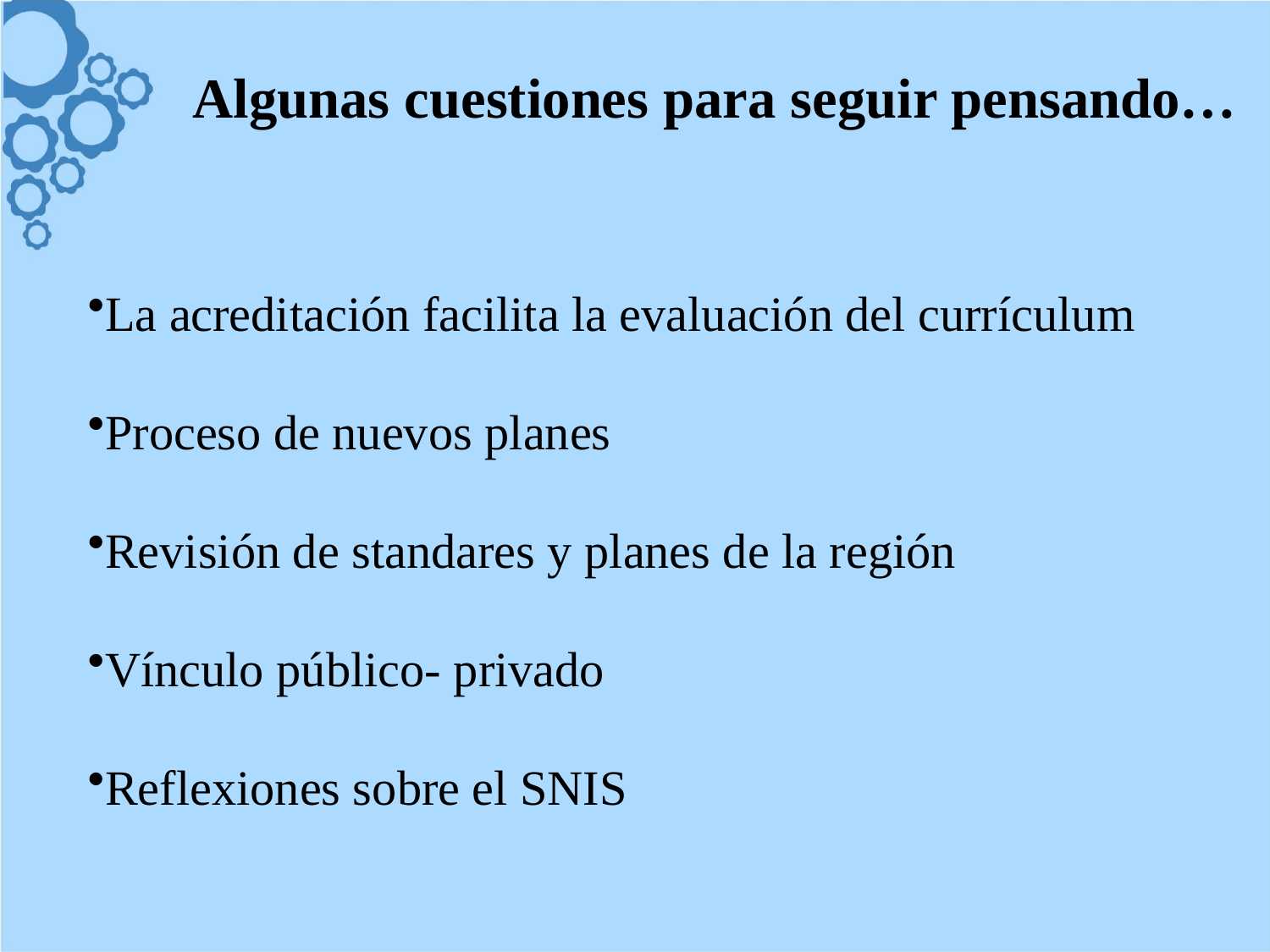

# Algunas cuestiones para seguir pensando…
La acreditación facilita la evaluación del currículum
Proceso de nuevos planes
Revisión de standares y planes de la región
Vínculo público- privado
Reflexiones sobre el SNIS